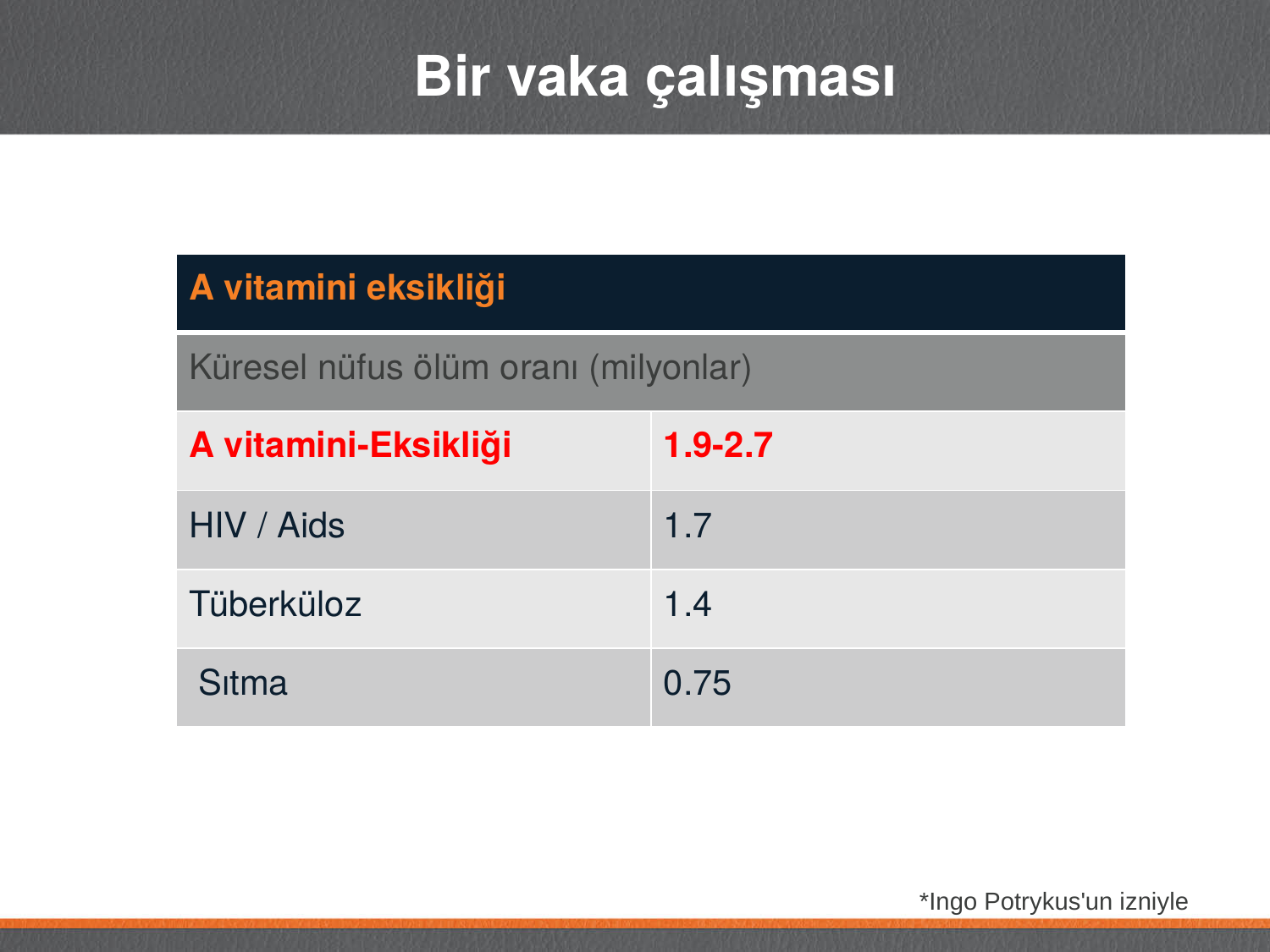

# Bir vaka çalışması

| A vitamini eksikliği |  |
| --- | --- |
| Küresel nüfus ölüm oranı (milyonlar) |  |
| A vitamini-Eksikliği | 1.9-2.7 |
| HIV / Aids | 1.7 |
| Tüberküloz | 1.4 |
| Sıtma | 0.75 |

*Ingo Potrykus'un izniyle